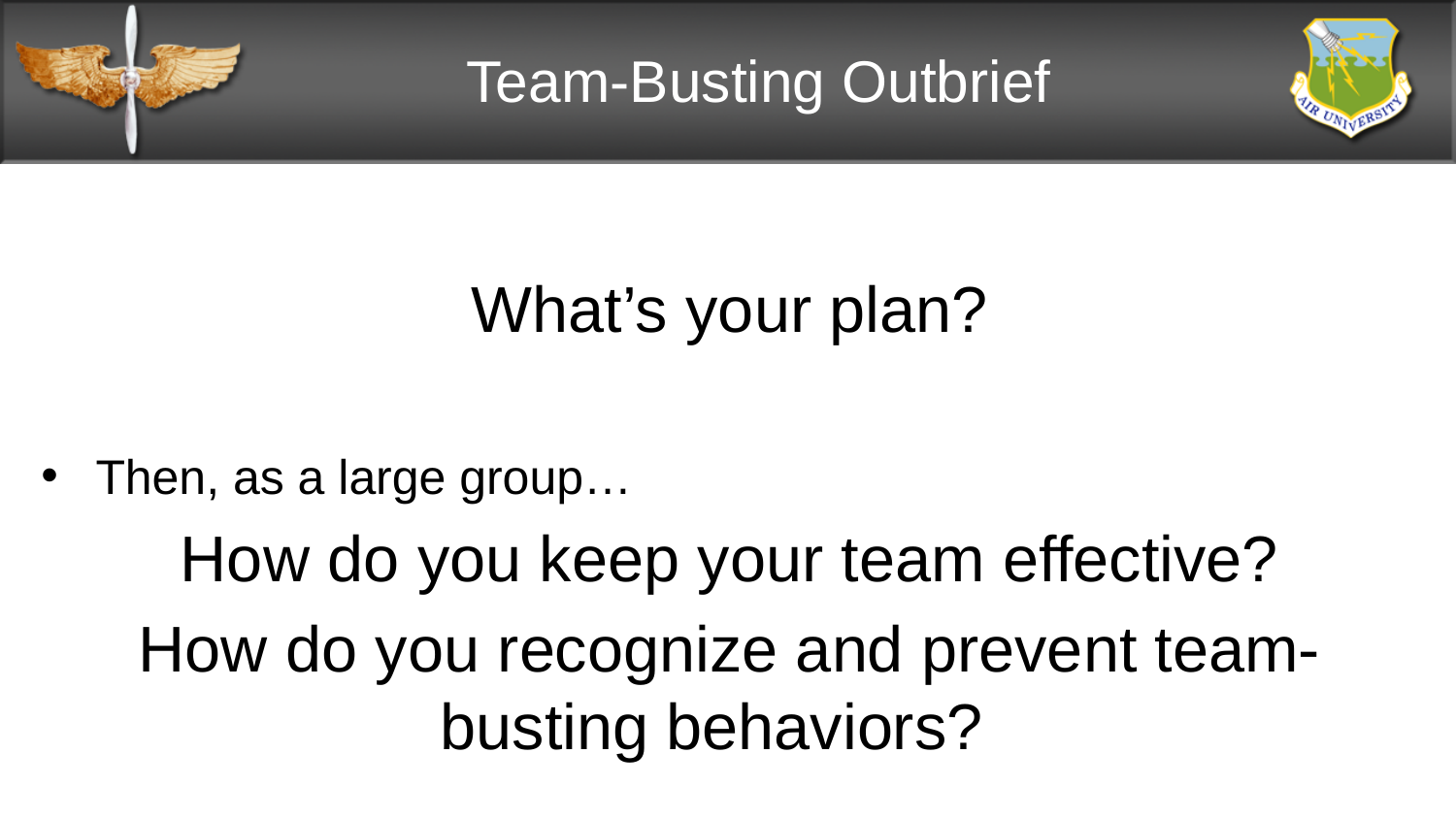

# Team-Busting Outbrief

What’s your plan?

Then, as a large group…
How do you keep your team effective?
How do you recognize and prevent team-busting behaviors?